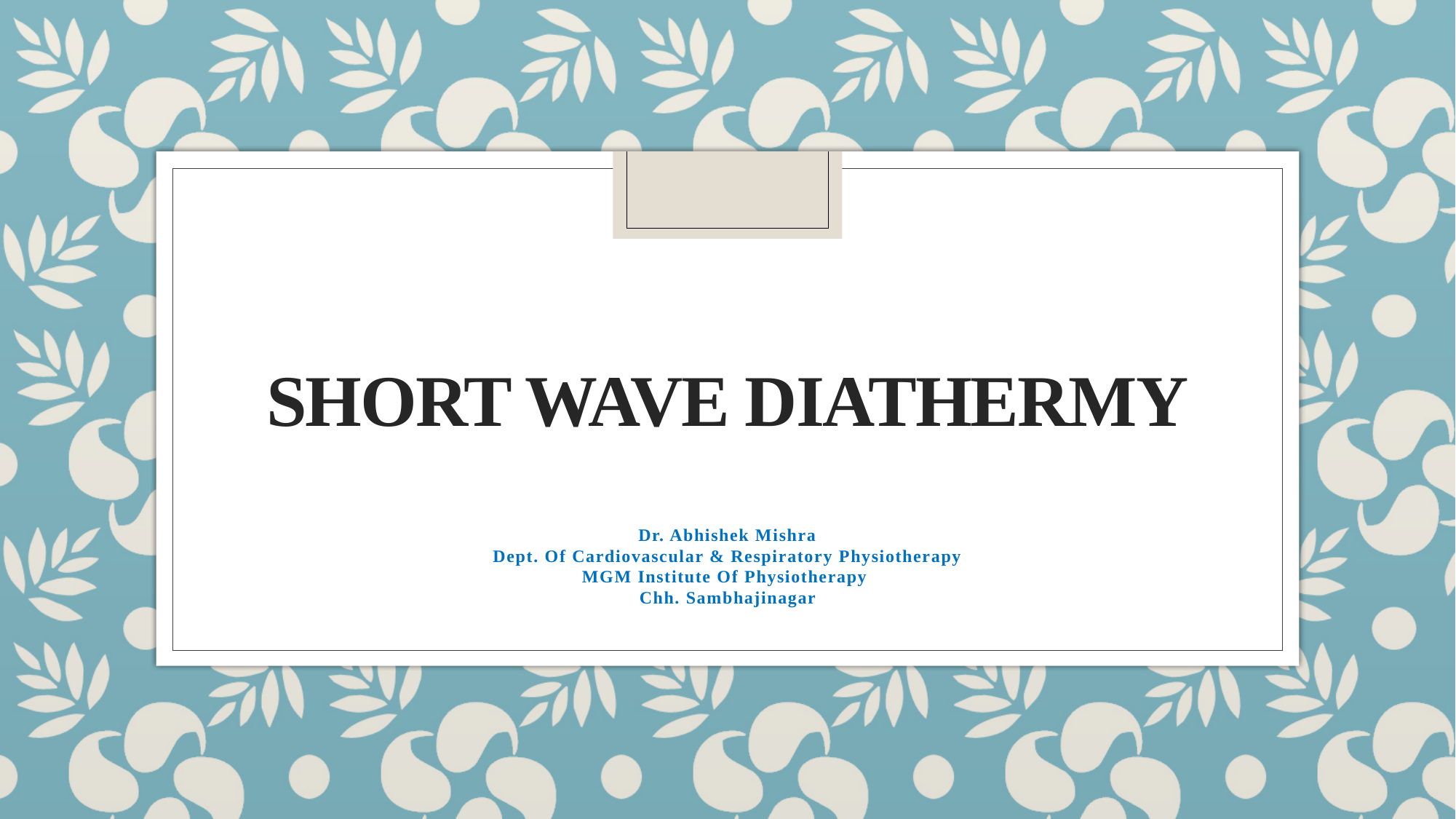

# SHORT WAVE DIATHERMY
Dr. Abhishek Mishra
Dept. Of Cardiovascular & Respiratory Physiotherapy
MGM Institute Of Physiotherapy
Chh. Sambhajinagar